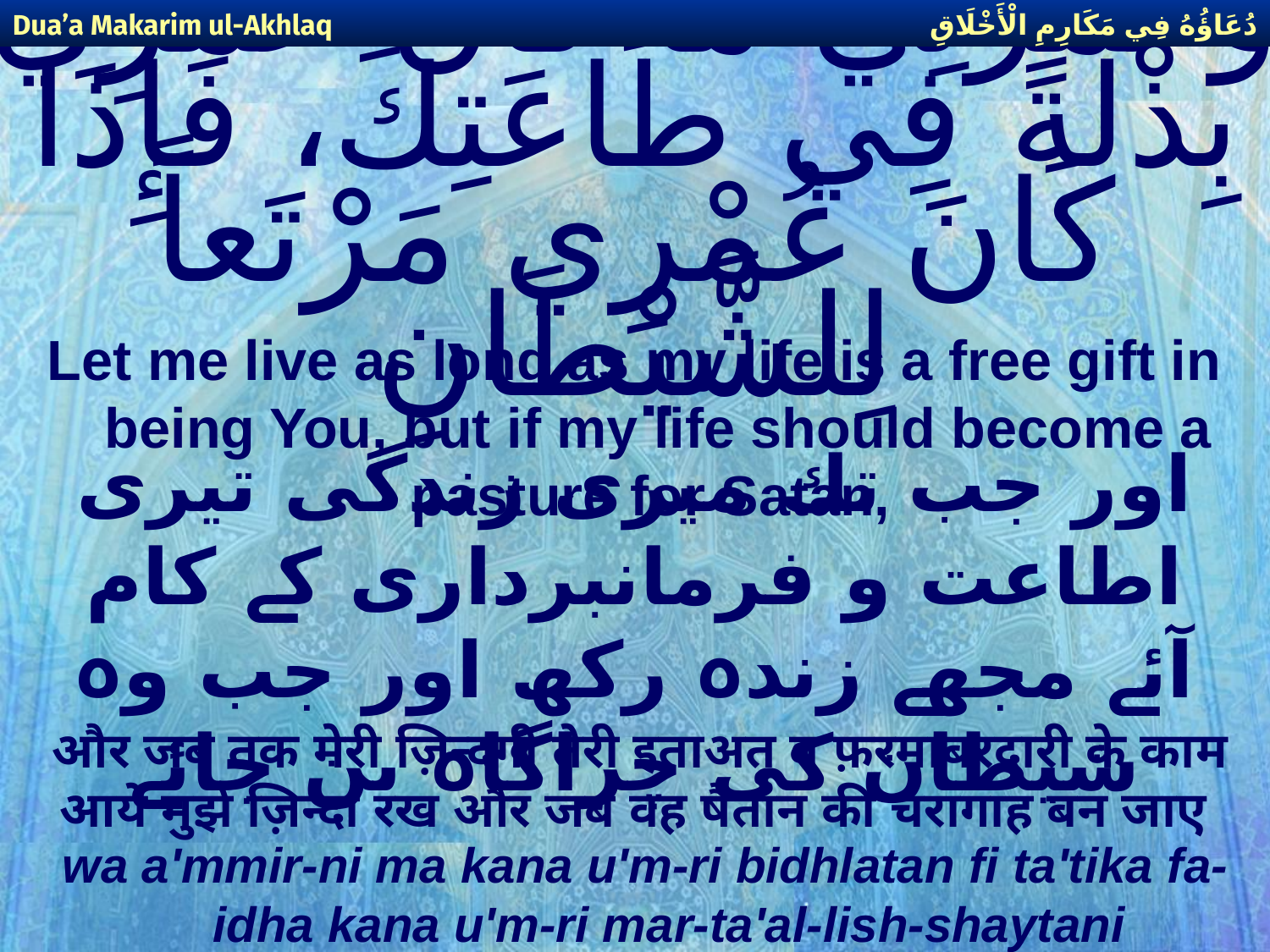

دُعَاؤُهُ فِي مَكَارِمِ الْأَخْلَاقِ
Dua’a Makarim ul-Akhlaq
# وَعَمِّرْنِي مَا كَانَ عُمْرِي بِذْلَةً فِي طَاعَتِكَ، فَإِذَا كَانَ عُمْرِي مَرْتَعاً لِلشَّيْطَانِ
Let me live as long as my life is a free gift in being You, but if my life should become a pasture for Satan,
اور جب تك میری زندگی تیری اطاعت و فرمانبرداری كے كام آئے مجھے زندہ ركھ اور جب وہ شیطان كی چراگاہ بن جائے
और जब तक मेरी ज़िन्दगी तेरी इताअत व फ़रमाबरदारी के काम आये मुझे ज़िन्दा रख और जब वह षैतान की चरागाह बन जाए
wa a'mmir-ni ma kana u'm-ri bidhlatan fi ta'tika fa-idha kana u'm-ri mar-ta'al-lish-shaytani